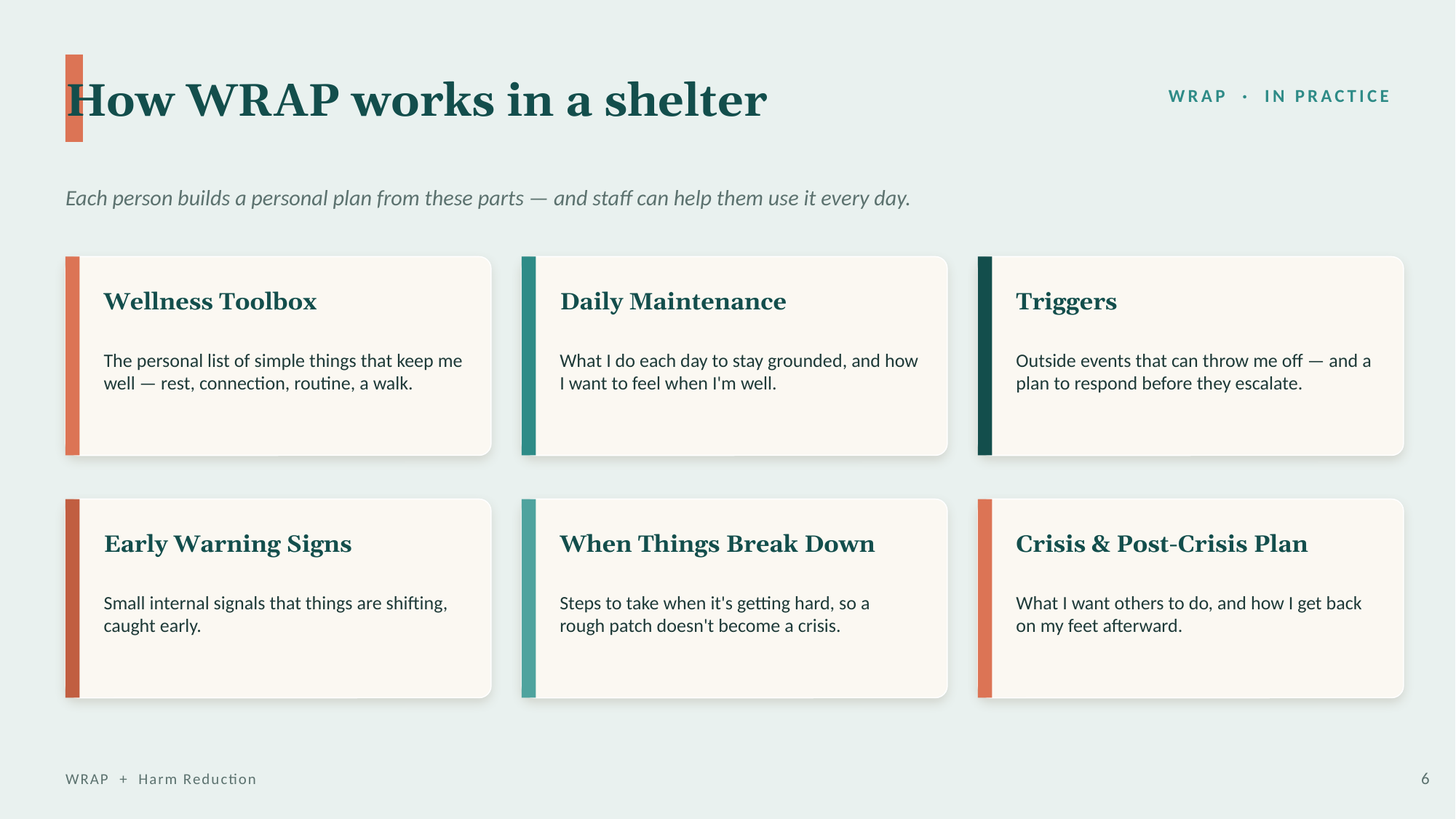

How WRAP works in a shelter

WRAP  ·  IN PRACTICE
Each person builds a personal plan from these parts — and staff can help them use it every day.

Wellness Toolbox
Daily Maintenance
Triggers
The personal list of simple things that keep me well — rest, connection, routine, a walk.
What I do each day to stay grounded, and how I want to feel when I'm well.
Outside events that can throw me off — and a plan to respond before they escalate.

Early Warning Signs
When Things Break Down
Crisis & Post-Crisis Plan
Small internal signals that things are shifting, caught early.
Steps to take when it's getting hard, so a rough patch doesn't become a crisis.
What I want others to do, and how I get back on my feet afterward.
WRAP  +  Harm Reduction
6